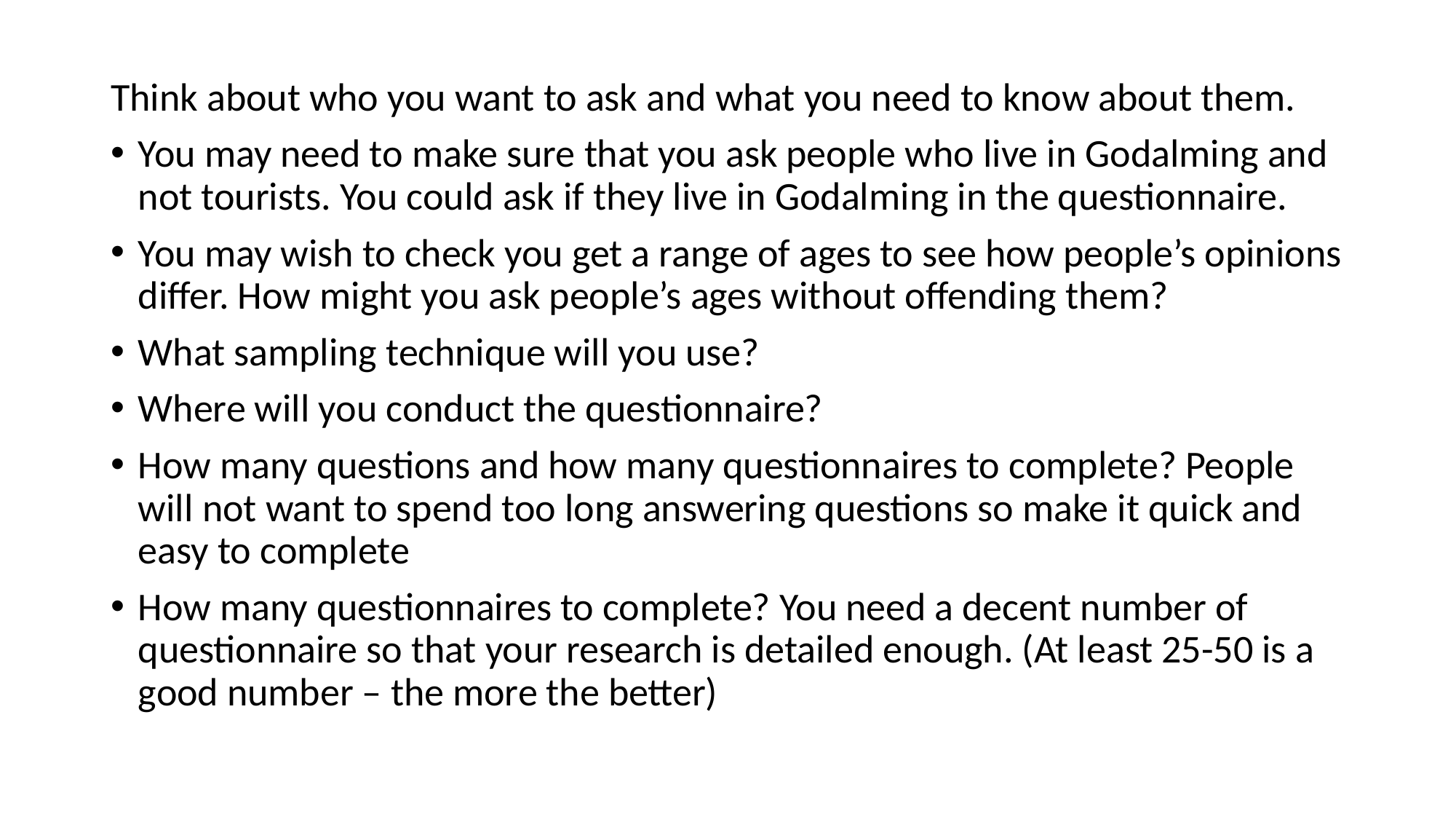

Think about who you want to ask and what you need to know about them.
You may need to make sure that you ask people who live in Godalming and not tourists. You could ask if they live in Godalming in the questionnaire.
You may wish to check you get a range of ages to see how people’s opinions differ. How might you ask people’s ages without offending them?
What sampling technique will you use?
Where will you conduct the questionnaire?
How many questions and how many questionnaires to complete? People will not want to spend too long answering questions so make it quick and easy to complete
How many questionnaires to complete? You need a decent number of questionnaire so that your research is detailed enough. (At least 25-50 is a good number – the more the better)